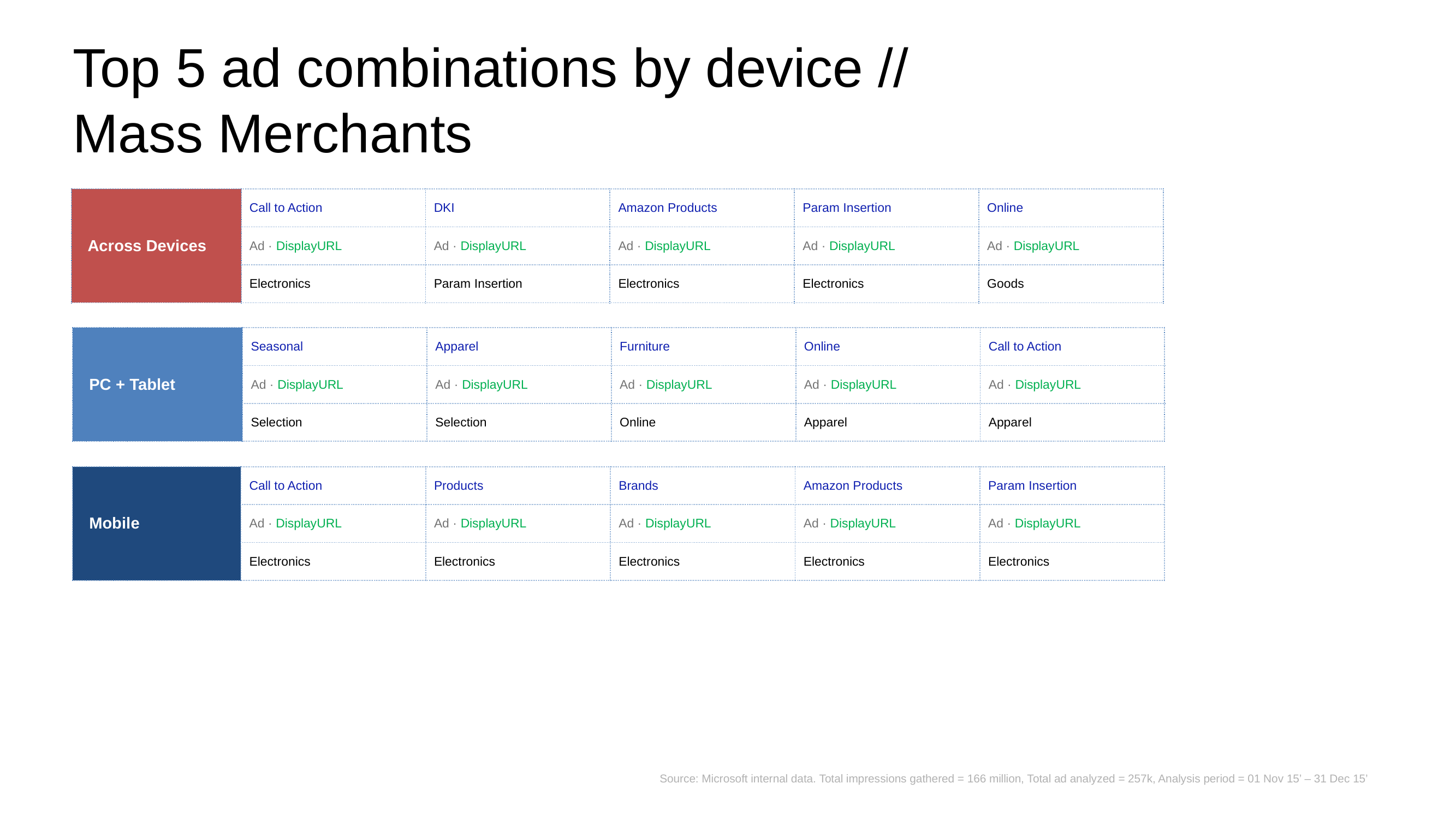

# Top 5 ad combinations by device // Mass Merchants
| Across Devices | Call to Action | DKI | Amazon Products | Param Insertion | Online |
| --- | --- | --- | --- | --- | --- |
|  | Ad · DisplayURL | Ad · DisplayURL | Ad · DisplayURL | Ad · DisplayURL | Ad · DisplayURL |
|  | Electronics | Param Insertion | Electronics | Electronics | Goods |
| PC + Tablet | Seasonal | Apparel | Furniture | Online | Call to Action |
| --- | --- | --- | --- | --- | --- |
|  | Ad · DisplayURL | Ad · DisplayURL | Ad · DisplayURL | Ad · DisplayURL | Ad · DisplayURL |
|  | Selection | Selection | Online | Apparel | Apparel |
| Mobile | Call to Action | Products | Brands | Amazon Products | Param Insertion |
| --- | --- | --- | --- | --- | --- |
|  | Ad · DisplayURL | Ad · DisplayURL | Ad · DisplayURL | Ad · DisplayURL | Ad · DisplayURL |
|  | Electronics | Electronics | Electronics | Electronics | Electronics |
Source: Microsoft internal data. Total impressions gathered = 166 million, Total ad analyzed = 257k, Analysis period = 01 Nov 15’ – 31 Dec 15’